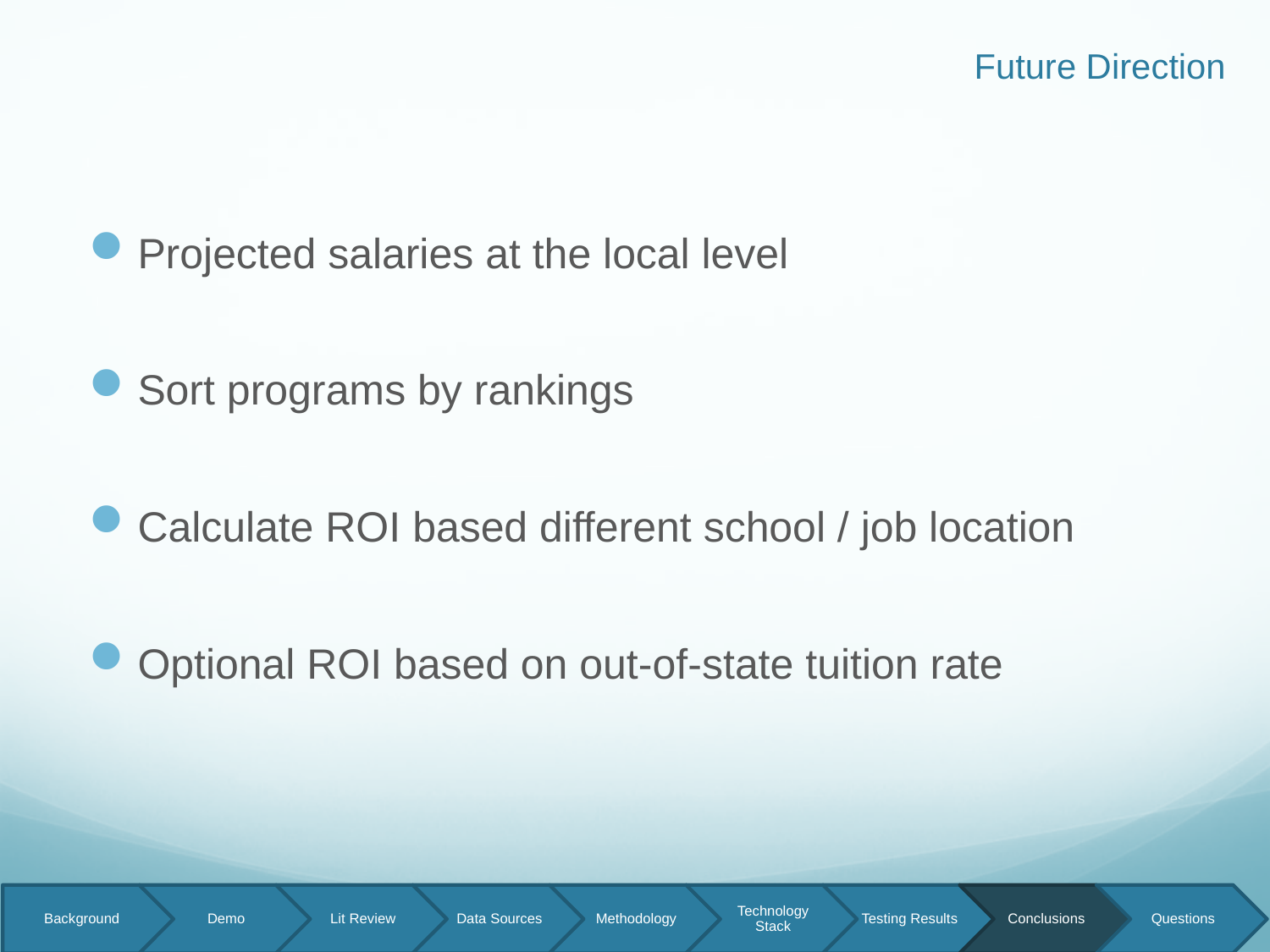

Future Direction
Projected salaries at the local level
Sort programs by rankings
Calculate ROI based different school / job location
Optional ROI based on out-of-state tuition rate
Background
Demo
Lit Review
Data Sources
Methodology
Technology Stack
Testing Results
Conclusions
Questions